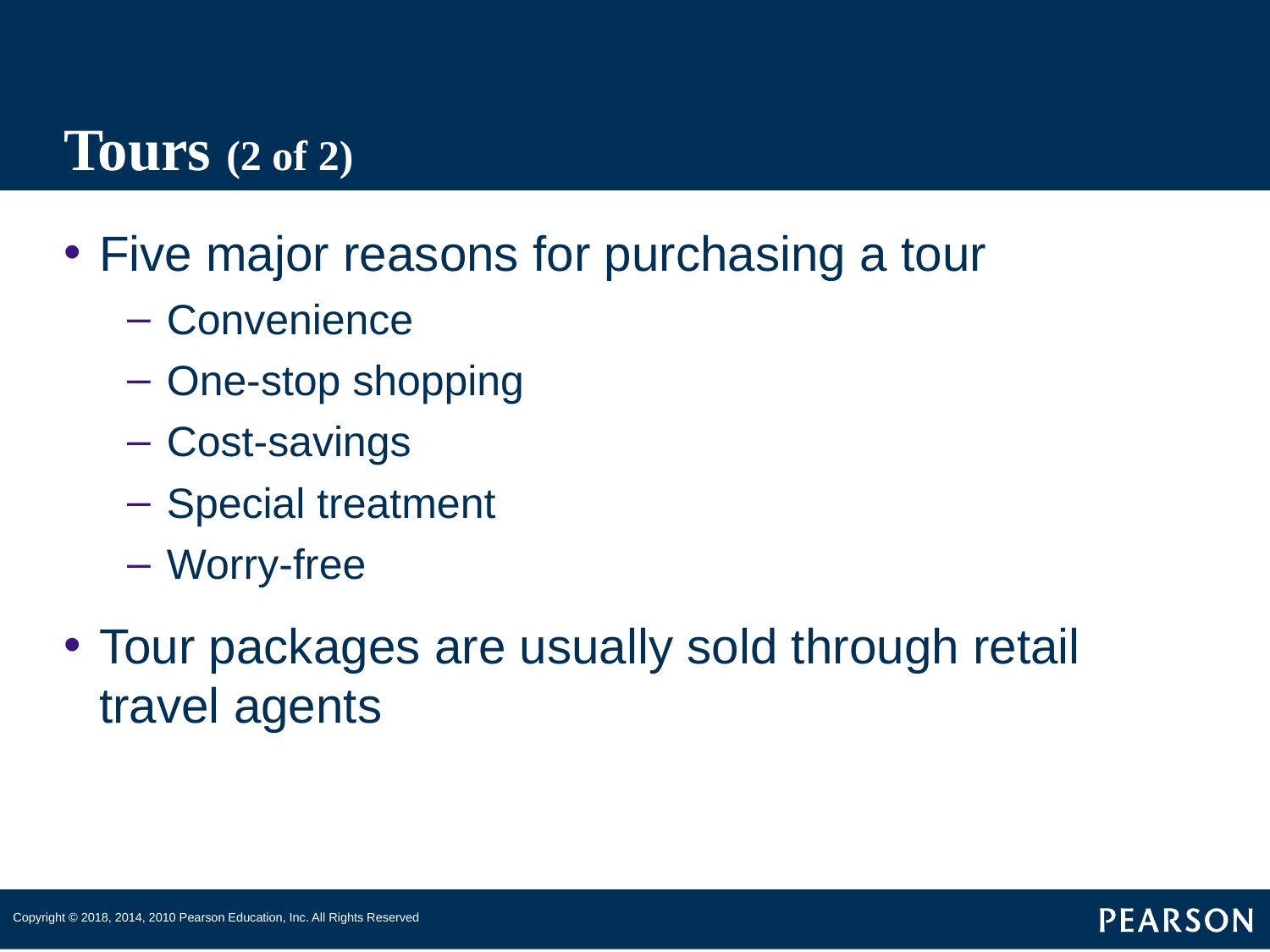

# Tours (2 of 2)
Five major reasons for purchasing a tour
Convenience
One-stop shopping
Cost-savings
Special treatment
Worry-free
Tour packages are usually sold through retail travel agents